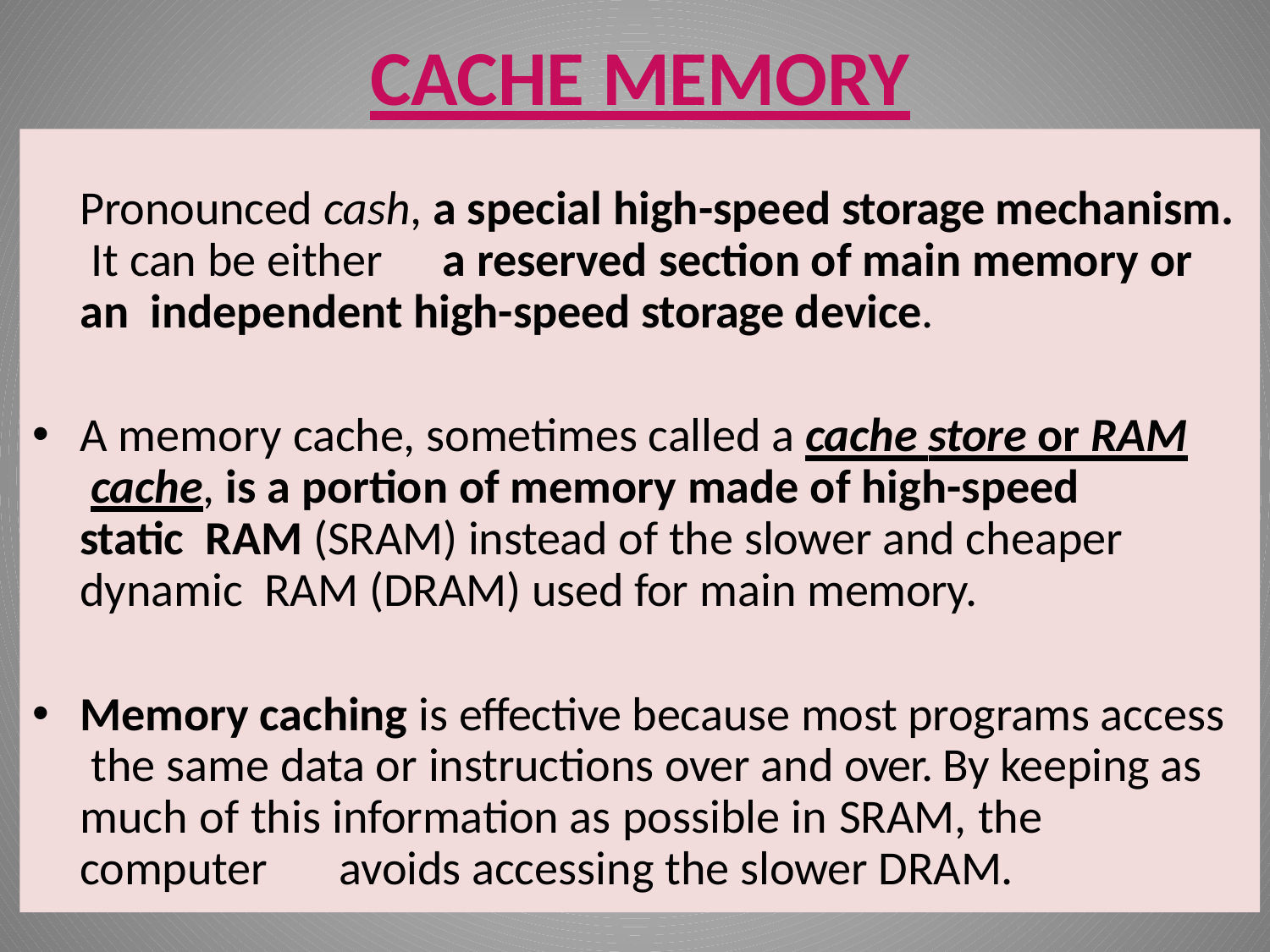

# CACHE MEMORY

Pronounced cash, a special high-speed storage mechanism.  It can be either	a reserved section of main memory or an  independent high-speed storage device.

A memory cache, sometimes called a cache store or RAM  cache, is a portion of memory made of high-speed static  RAM (SRAM) instead of the slower and cheaper dynamic  RAM (DRAM) used for main memory.

Memory caching is effective because most programs access  the same data or instructions over and over. By keeping as  much of this information as possible in SRAM, the  computer	avoids accessing the slower DRAM.